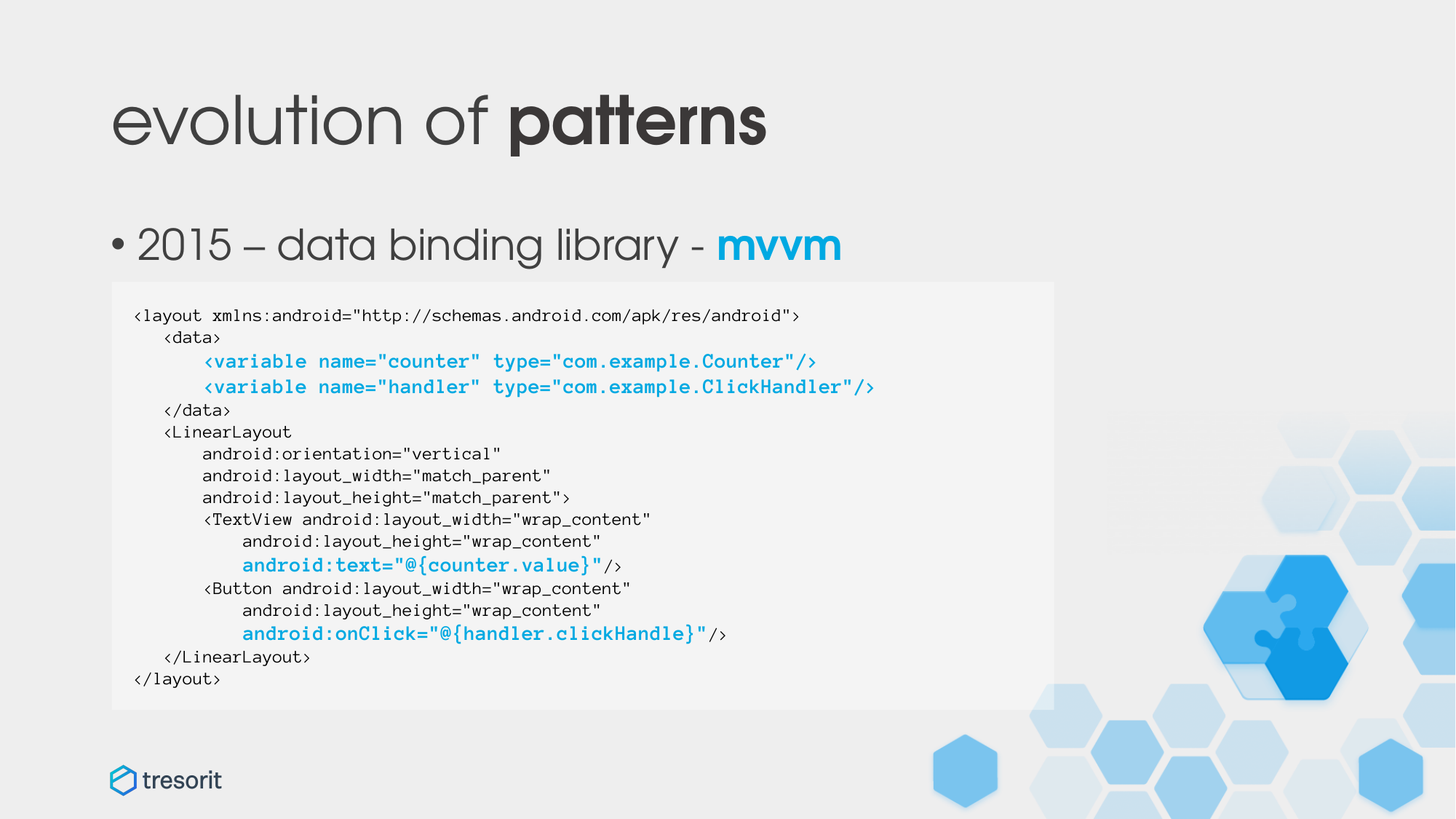

# evolution of patterns
2015 – data binding library - mvvm

<layout xmlns:android="http://schemas.android.com/apk/res/android">
   <data>
       <variable name="counter" type="com.example.Counter"/>
      <variable name="handler" type="com.example.ClickHandler"/>
   </data>
   <LinearLayout
       android:orientation="vertical"
       android:layout_width="match_parent"
       android:layout_height="match_parent">
       <TextView android:layout_width="wrap_content"
           android:layout_height="wrap_content"
           android:text="@{counter.value}"/>
       <Button android:layout_width="wrap_content"
           android:layout_height="wrap_content"
           android:onClick="@{handler.clickHandle}"/>
   </LinearLayout>
</layout>